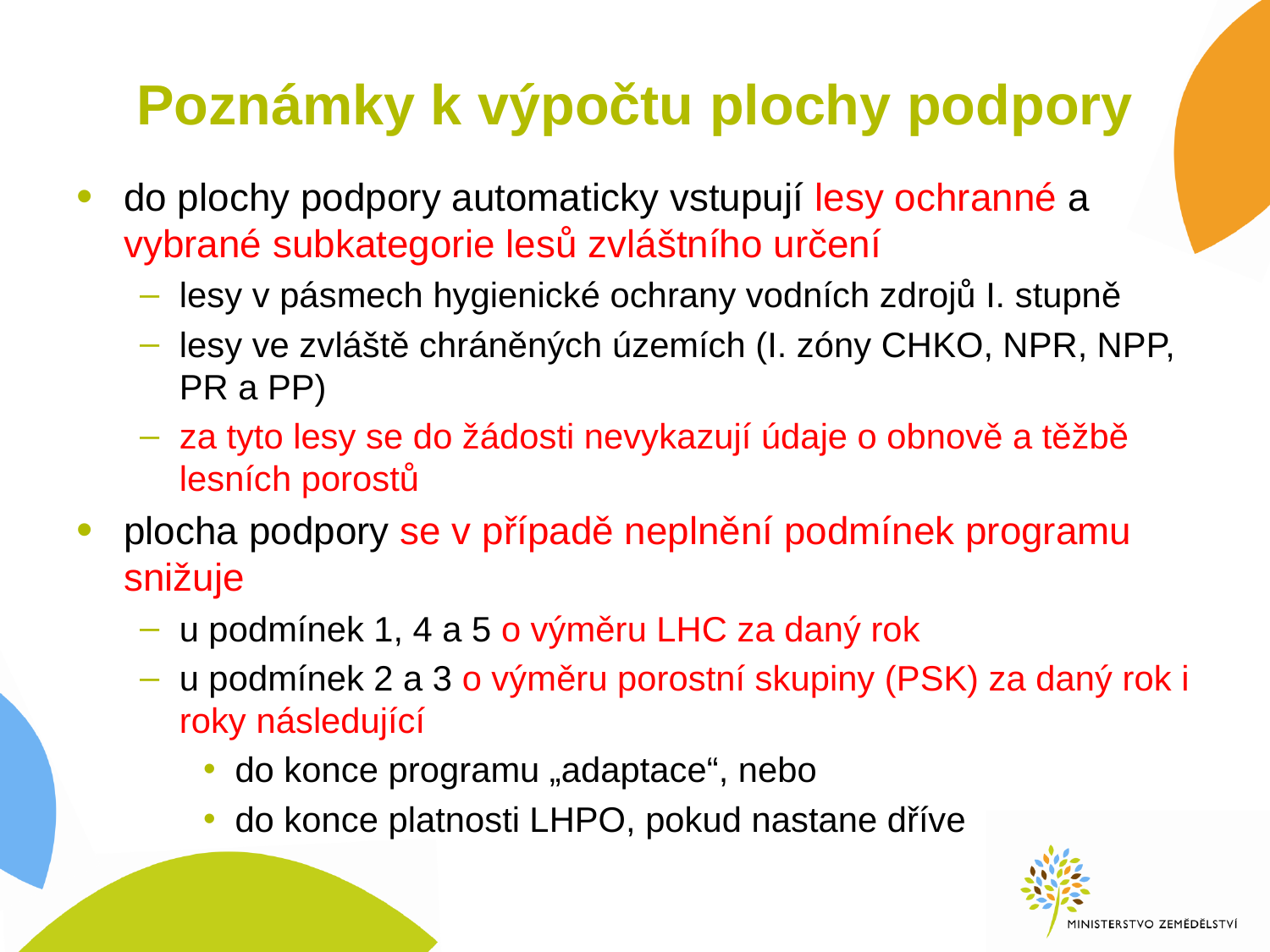

# Poznámky k výpočtu plochy podpory
do plochy podpory automaticky vstupují lesy ochranné a vybrané subkategorie lesů zvláštního určení
lesy v pásmech hygienické ochrany vodních zdrojů I. stupně
lesy ve zvláště chráněných územích (I. zóny CHKO, NPR, NPP, PR a PP)
za tyto lesy se do žádosti nevykazují údaje o obnově a těžbě lesních porostů
plocha podpory se v případě neplnění podmínek programu snižuje
u podmínek 1, 4 a 5 o výměru LHC za daný rok
u podmínek 2 a 3 o výměru porostní skupiny (PSK) za daný rok i roky následující
do konce programu „adaptace“, nebo
do konce platnosti LHPO, pokud nastane dříve